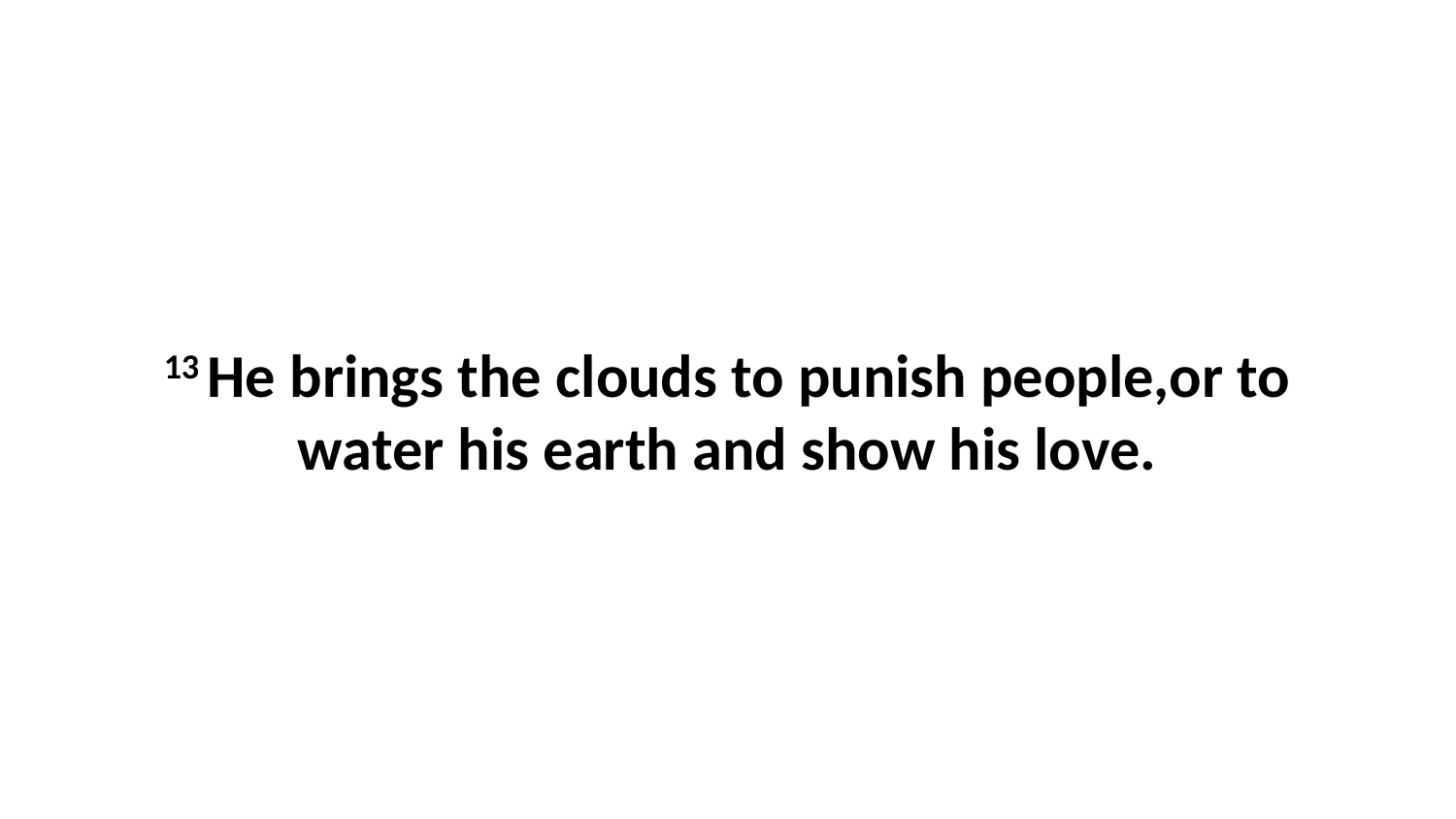

13 He brings the clouds to punish people,or to water his earth and show his love.